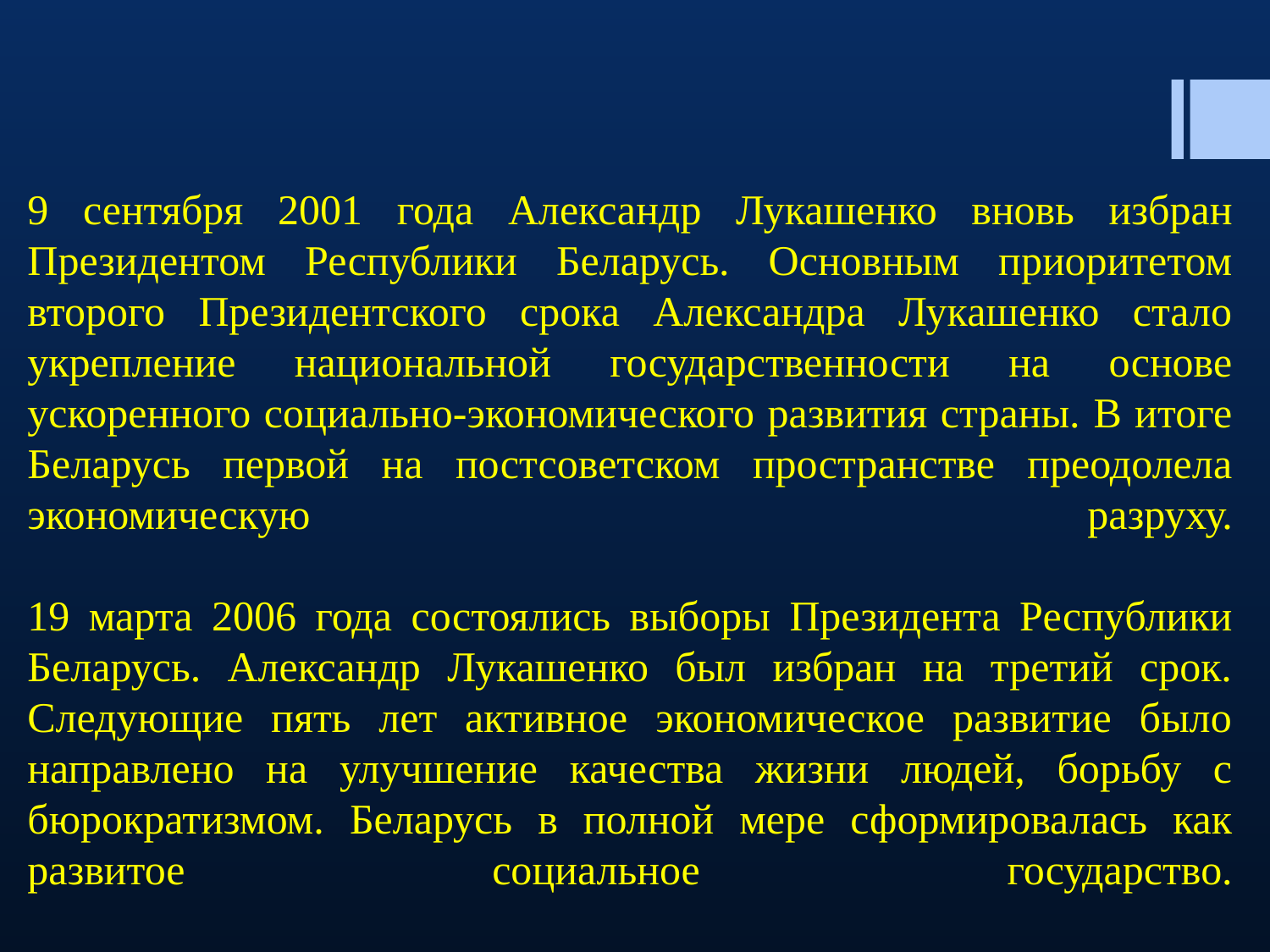

9 сентября 2001 года Александр Лукашенко вновь избран Президентом Республики Беларусь. Основным приоритетом второго Президентского срока Александра Лукашенко стало укрепление национальной государственности на основе ускоренного социально-экономического развития страны. В итоге Беларусь первой на постсоветском пространстве преодолела экономическую разруху.
19 марта 2006 года состоялись выборы Президента Республики Беларусь. Александр Лукашенко был избран на третий срок. Следующие пять лет активное экономическое развитие было направлено на улучшение качества жизни людей, борьбу с бюрократизмом. Беларусь в полной мере сформировалась как развитое социальное государство.